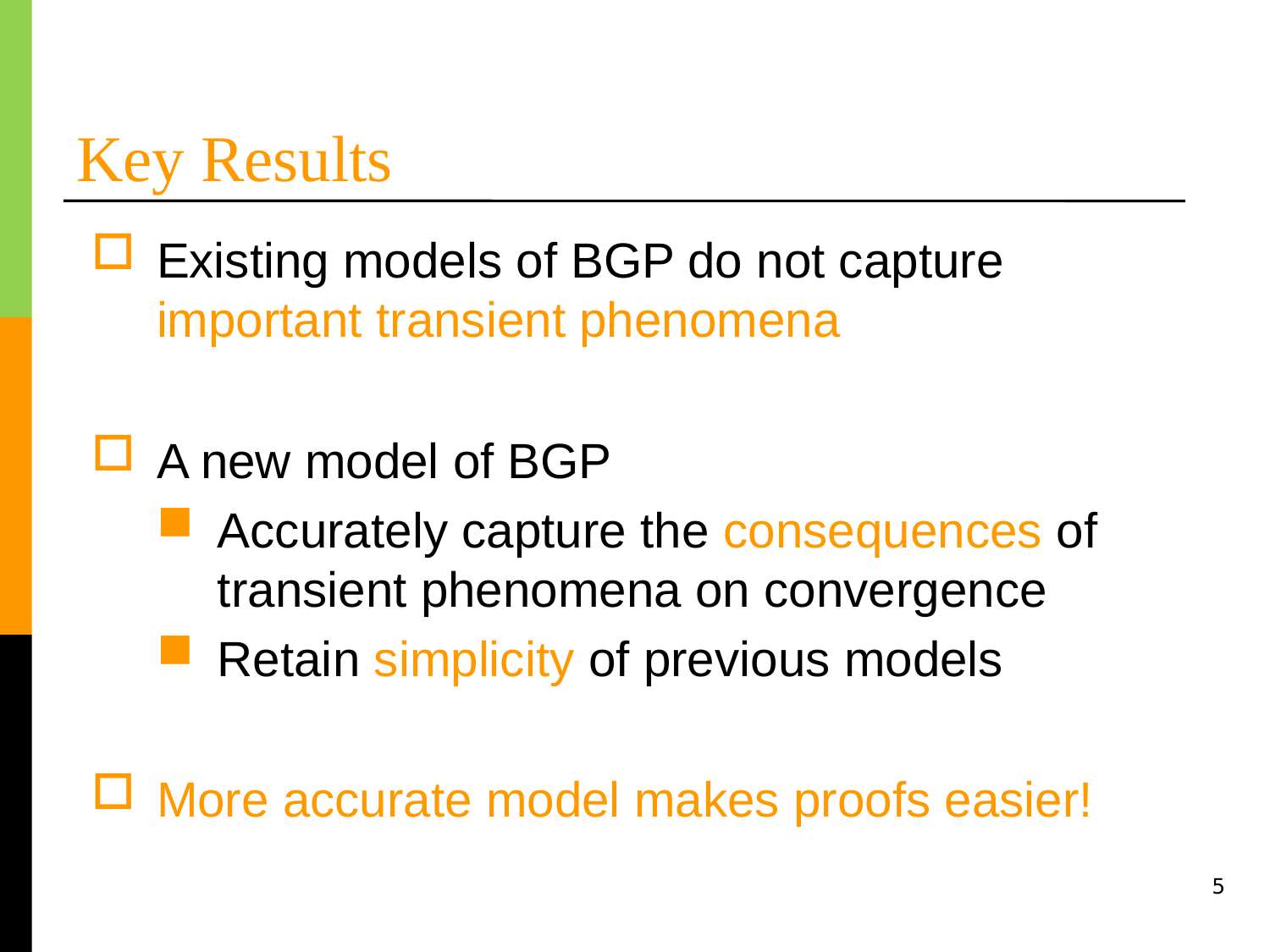

# Key Results

Existing models of BGP do not capture important transient phenomena
A new model of BGP
Accurately capture the consequences of transient phenomena on convergence
Retain simplicity of previous models

More accurate model makes proofs easier!

5